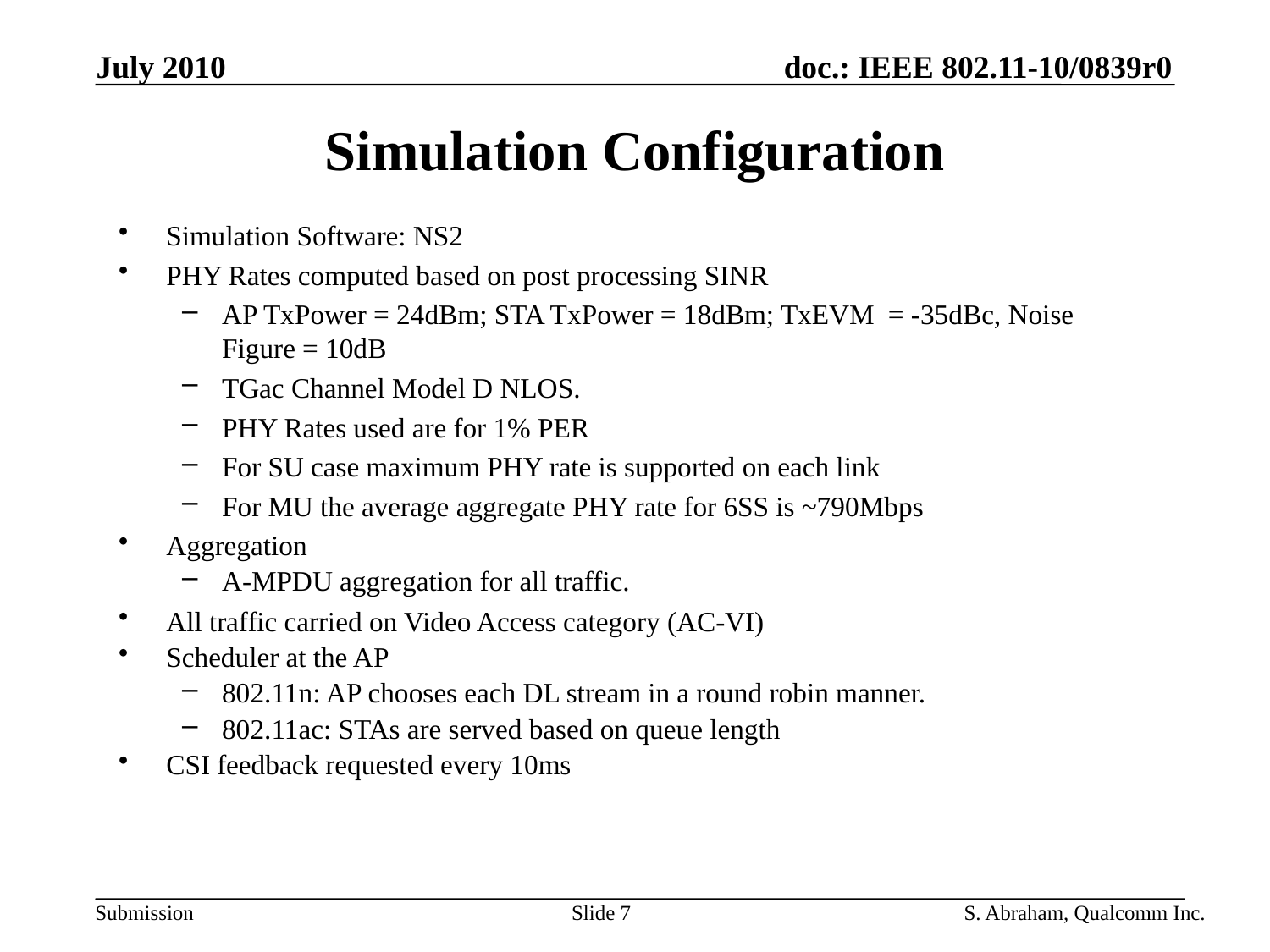

Simulation Configuration
Simulation Software: NS2
PHY Rates computed based on post processing SINR
AP TxPower = 24dBm; STA TxPower = 18dBm; TxEVM  = -35dBc, Noise Figure = 10dB
TGac Channel Model D NLOS.
PHY Rates used are for 1% PER
For SU case maximum PHY rate is supported on each link
For MU the average aggregate PHY rate for 6SS is ~790Mbps
Aggregation
A-MPDU aggregation for all traffic.
All traffic carried on Video Access category (AC-VI)
Scheduler at the AP
802.11n: AP chooses each DL stream in a round robin manner.
802.11ac: STAs are served based on queue length
CSI feedback requested every 10ms